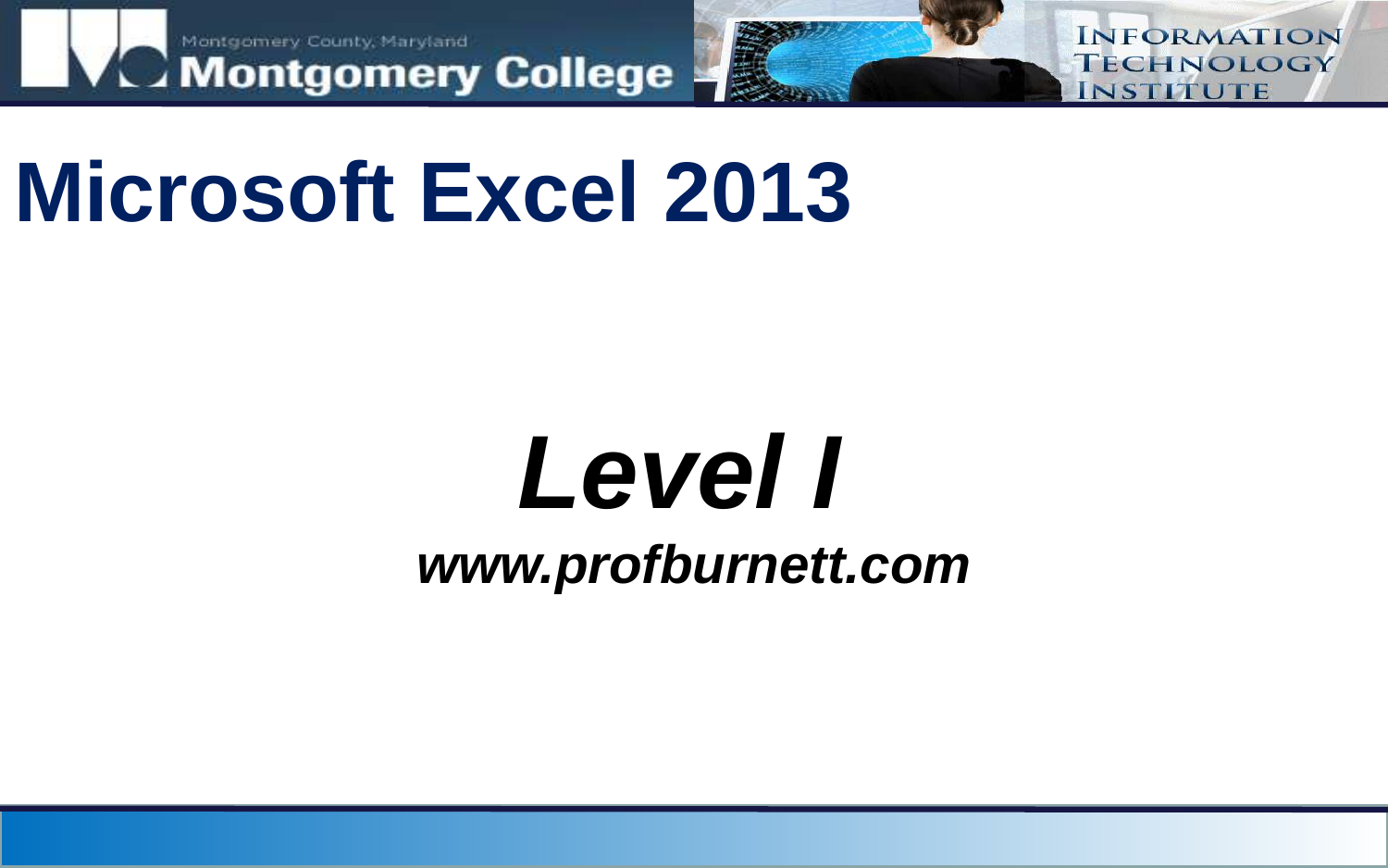

# Microsoft Excel 2013
Level I
www.profburnett.com